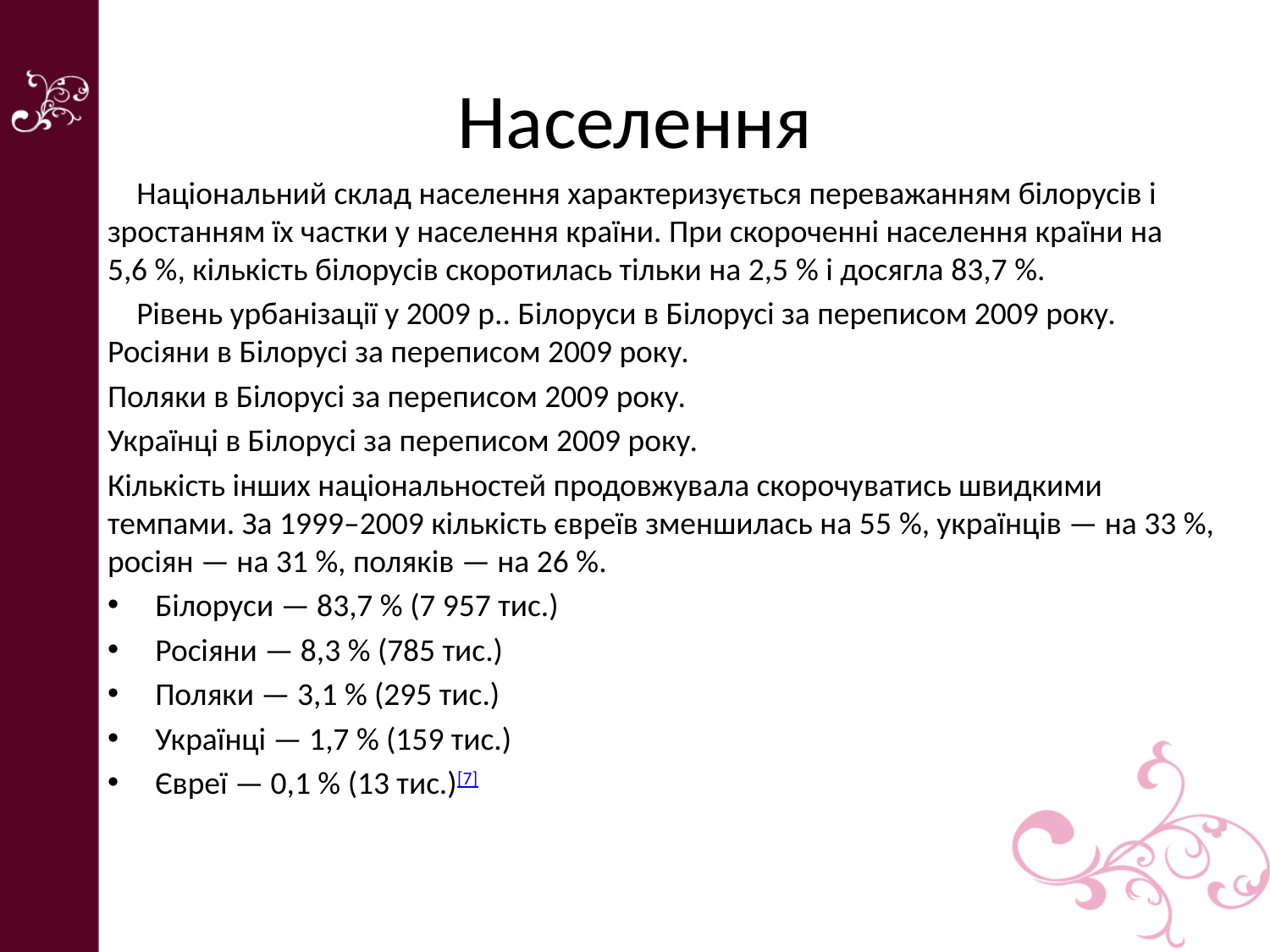

# Населення
    Національний склад населення характеризується переважанням білорусів і зростанням їх частки у населення країни. При скороченні населення країни на 5,6 %, кількість білорусів скоротилась тільки на 2,5 % і досягла 83,7 %.
    Рівень урбанізації у 2009 р.. Білоруси в Білорусі за переписом 2009 року. Росіяни в Білорусі за переписом 2009 року.
Поляки в Білорусі за переписом 2009 року.
Українці в Білорусі за переписом 2009 року.
Кількість інших національностей продовжувала скорочуватись швидкими темпами. За 1999–2009 кількість євреїв зменшилась на 55 %, українців — на 33 %, росіян — на 31 %, поляків — на 26 %.
Білоруси — 83,7 % (7 957 тис.)
Росіяни — 8,3 % (785 тис.)
Поляки — 3,1 % (295 тис.)
Українці — 1,7 % (159 тис.)
Євреї — 0,1 % (13 тис.)[7]